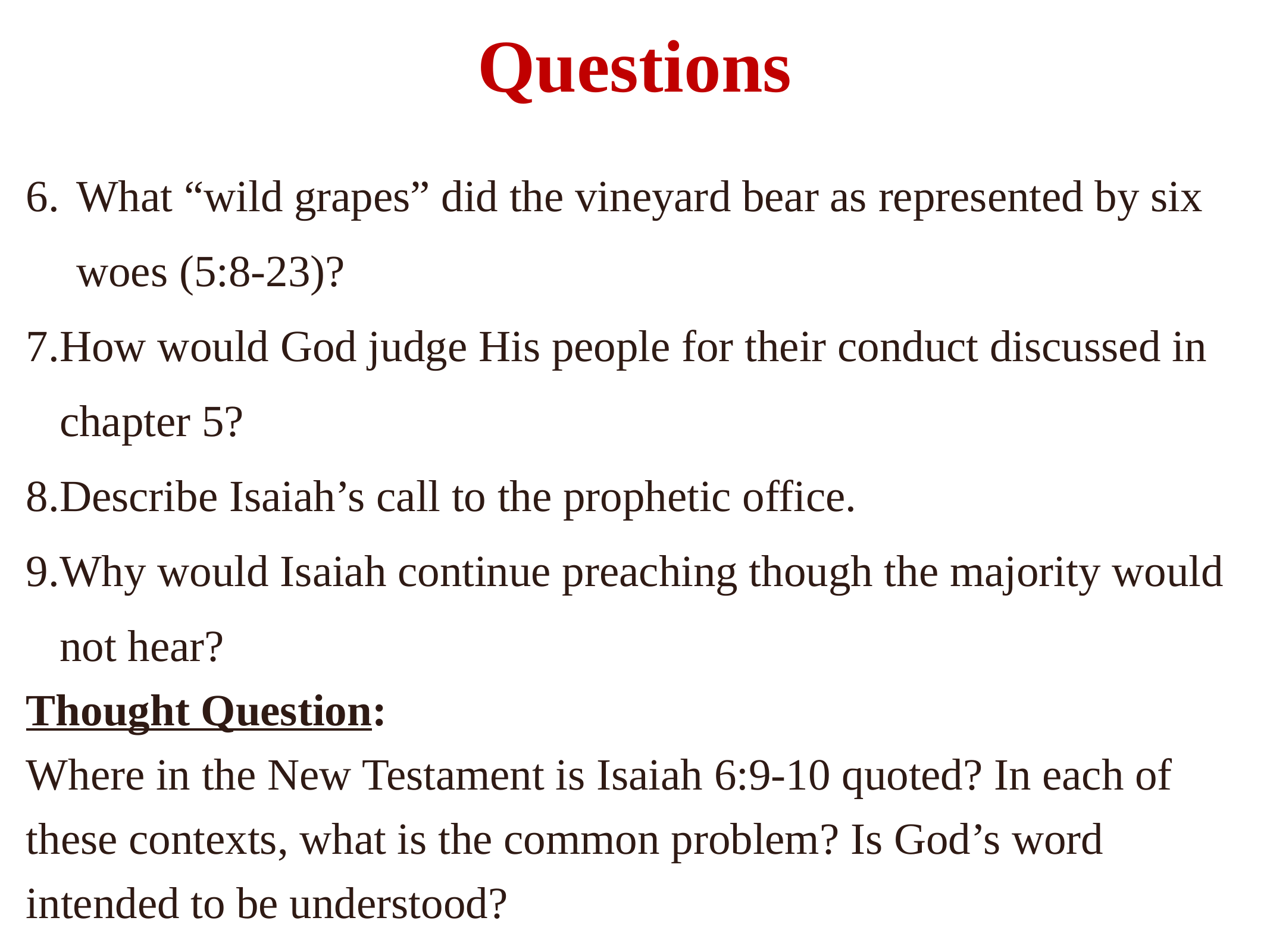

# Questions
What “wild grapes” did the vineyard bear as represented by six woes (5:8-23)?
How would God judge His people for their conduct discussed in chapter 5?
Describe Isaiah’s call to the prophetic office.
Why would Isaiah continue preaching though the majority would not hear?
Thought Question:
Where in the New Testament is Isaiah 6:9-10 quoted? In each of these contexts, what is the common problem? Is God’s word intended to be understood?